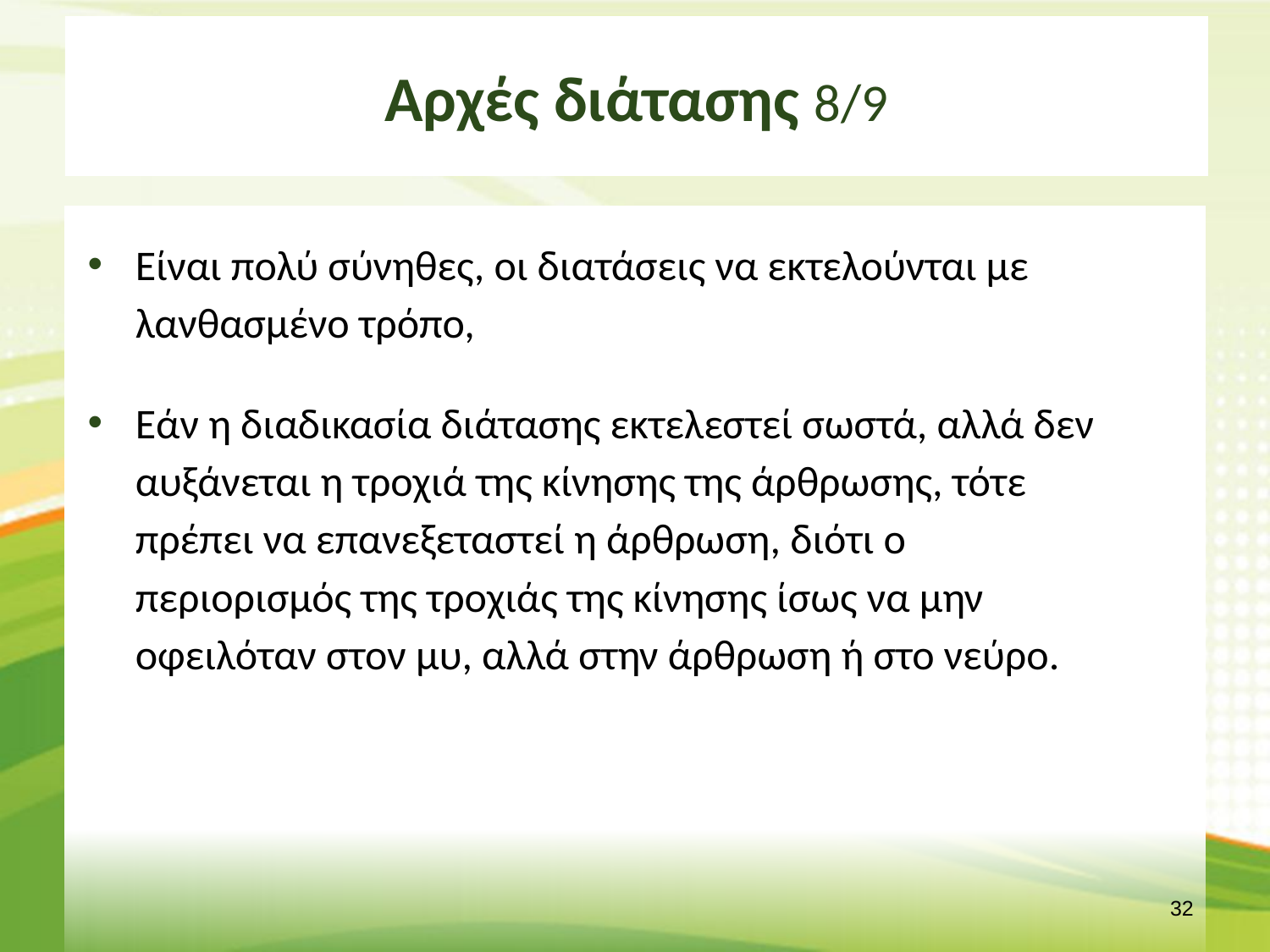

# Αρχές διάτασης 8/9
Είναι πολύ σύνηθες, οι διατάσεις να εκτελούνται με λανθασμένο τρόπο,
Εάν η διαδικασία διάτασης εκτελεστεί σωστά, αλλά δεν αυξάνεται η τροχιά της κίνησης της άρθρωσης, τότε πρέπει να επανεξεταστεί η άρθρωση, διότι ο περιορισμός της τροχιάς της κίνησης ίσως να μην οφειλόταν στον μυ, αλλά στην άρθρωση ή στο νεύρο.

32